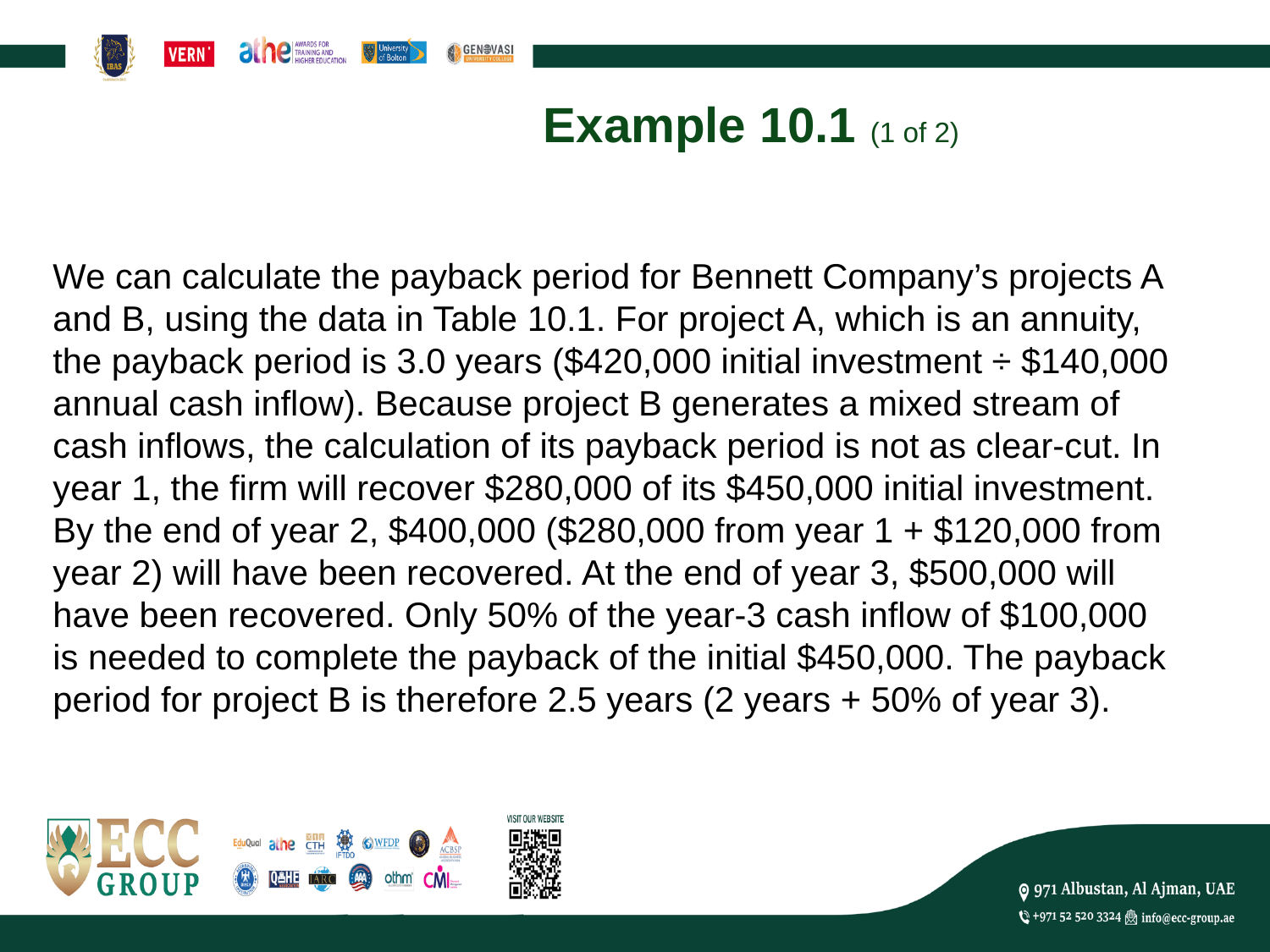

# Example 10.1 (1 of 2)
We can calculate the payback period for Bennett Company’s projects A and B, using the data in Table 10.1. For project A, which is an annuity, the payback period is 3.0 years ($420,000 initial investment ÷ $140,000 annual cash inflow). Because project B generates a mixed stream of cash inflows, the calculation of its payback period is not as clear-cut. In year 1, the firm will recover $280,000 of its $450,000 initial investment. By the end of year 2, $400,000 ($280,000 from year 1 + $120,000 from year 2) will have been recovered. At the end of year 3, $500,000 will have been recovered. Only 50% of the year-3 cash inflow of $100,000 is needed to complete the payback of the initial $450,000. The payback period for project B is therefore 2.5 years (2 years + 50% of year 3).